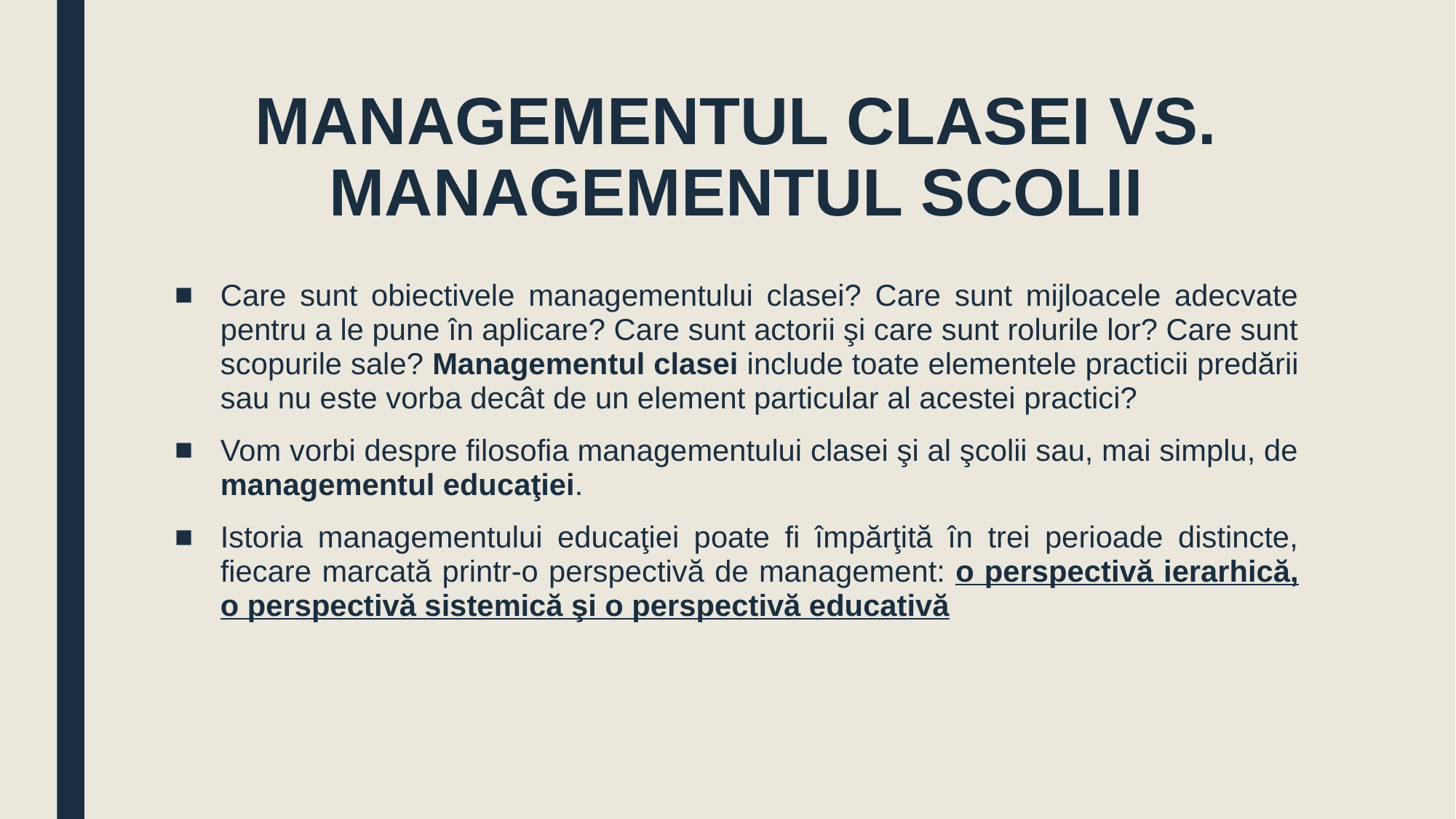

# MANAGEMENTUL CLASEI VS. MANAGEMENTUL SCOLII
Care sunt obiectivele managementului clasei? Care sunt mijloacele adecvate pentru a le pune în aplicare? Care sunt actorii şi care sunt rolurile lor? Care sunt scopurile sale? Managementul clasei include toate elementele practicii predării sau nu este vorba decât de un element particular al acestei practici?
Vom vorbi despre filosofia managementului clasei şi al şcolii sau, mai simplu, de managementul educaţiei.
Istoria managementului educaţiei poate fi împărţită în trei perioade distincte, fiecare marcată printr-o perspectivă de mana­gement: o perspectivă ierarhică, o perspectivă sistemică şi o perspectivă educativă